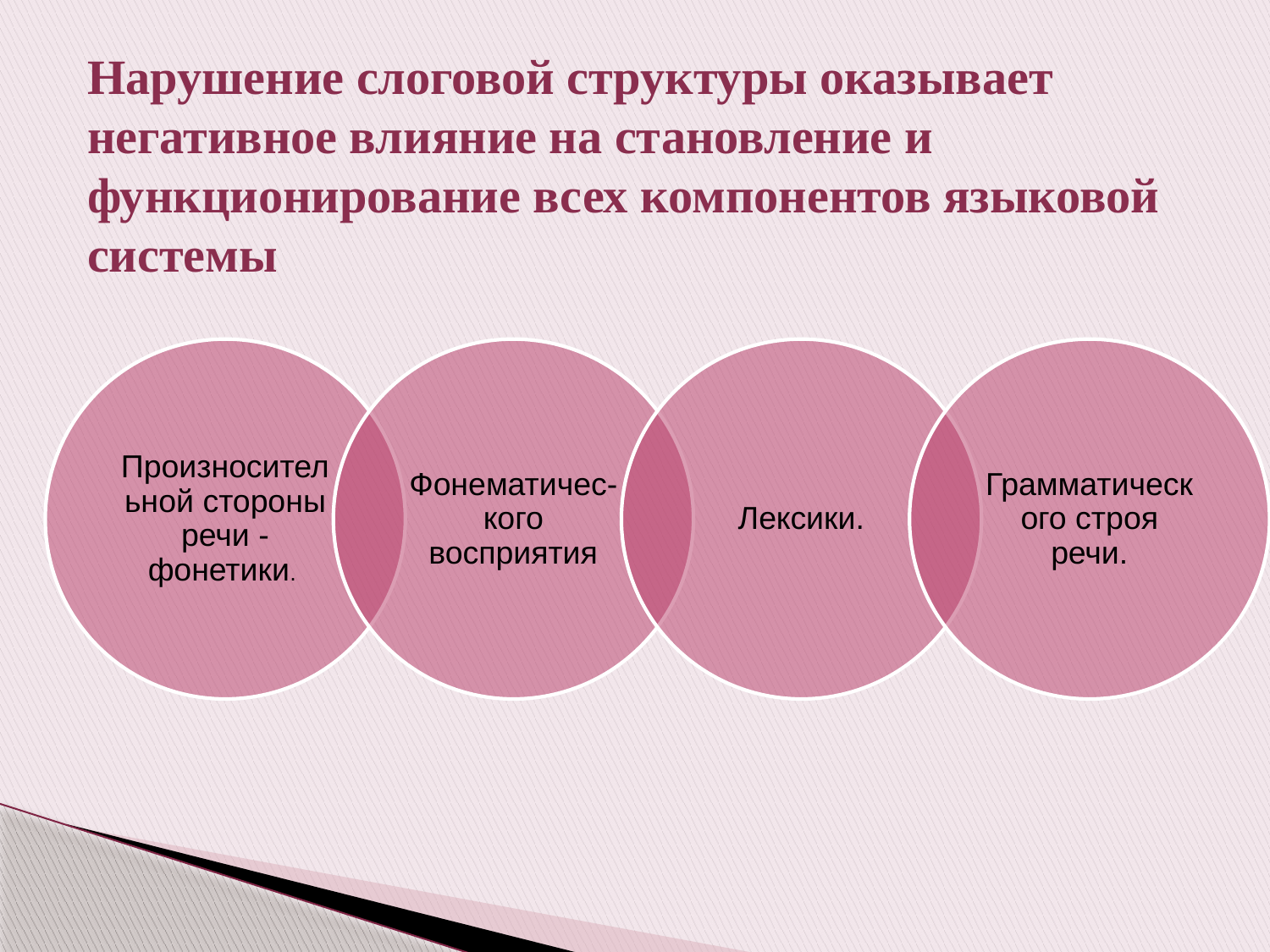

# Нарушение слоговой структуры оказывает негативное влияние на становление и функционирование всех компонентов языковой системы
Произносительной стороны речи - фонетики.
Фонематичес-кого восприятия
Лексики.
Грамматического строя речи.